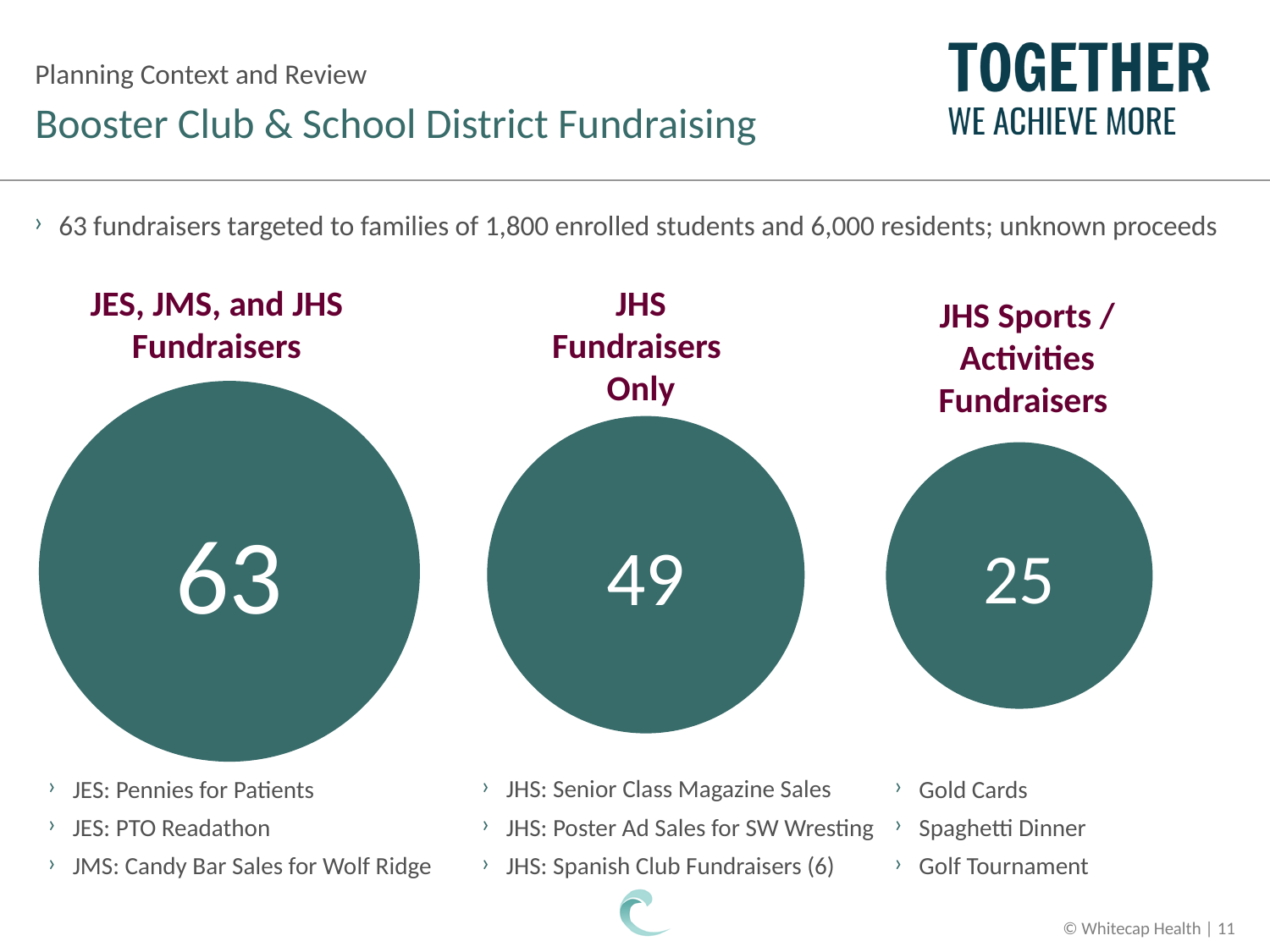

Planning Context and Review
# Booster Club & School District Fundraising
63 fundraisers targeted to families of 1,800 enrolled students and 6,000 residents; unknown proceeds

JES, JMS, and JHS
Fundraisers
JHS Fundraisers
Only
JHS Sports / Activities Fundraisers
63
49
25
JES: Pennies for Patients
JES: PTO Readathon
JMS: Candy Bar Sales for Wolf Ridge

JHS: Senior Class Magazine Sales
JHS: Poster Ad Sales for SW Wresting
JHS: Spanish Club Fundraisers (6)

Gold Cards
Spaghetti Dinner
Golf Tournament